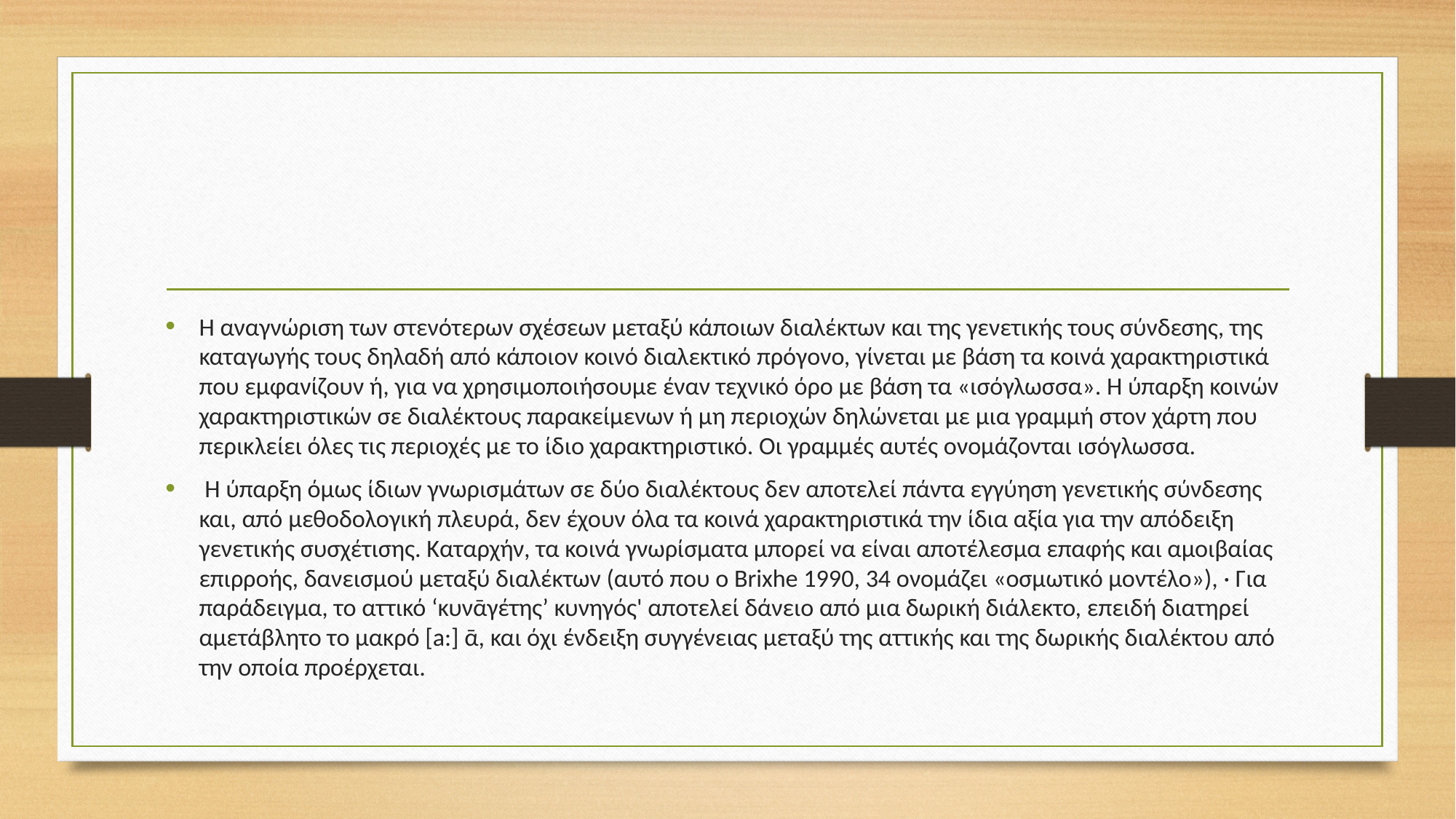

#
Η αναγνώριση των στενότερων σχέσεων μεταξύ κάποιων διαλέκτων και της γενετικής τους σύνδεσης, της καταγωγής τους δηλαδή από κάποιον κοινό διαλεκτικό πρόγονο, γίνεται με βάση τα κοινά χαρακτηριστικά που εμφανίζουν ή, για να χρησιμοποιήσουμε έναν τεχνικό όρο με βάση τα «ισόγλωσσα». Η ύπαρξη κοινών χαρακτηριστικών σε διαλέκτους παρακείμενων ή μη περιοχών δηλώνεται με μια γραμμή στον χάρτη που περικλείει όλες τις περιοχές με το ίδιο χαρακτηριστικό. Οι γραμμές αυτές ονομάζονται ισόγλωσσα.
 Η ύπαρξη όμως ίδιων γνωρισμάτων σε δύο διαλέκτους δεν αποτελεί πάντα εγγύηση γενετικής σύνδεσης και, από μεθοδολογική πλευρά, δεν έχουν όλα τα κοινά χαρακτηριστικά την ίδια αξία για την απόδειξη γενετικής συσχέτισης. Καταρχήν, τα κοινά γνωρίσματα μπορεί να είναι αποτέλεσμα επαφής και αμοιβαίας επιρροής, δανεισμού μεταξύ διαλέκτων (αυτό που ο Brixhe 1990, 34 ονομάζει «οσμωτικό μοντέλο»), · Για παράδειγμα, το αττικό ‘κυνᾱγέτης’ κυνηγός' αποτελεί δάνειο από μια δωρική διάλεκτο, επειδή διατηρεί αμετάβλητο το μακρό [a:] ᾱ, και όχι ένδειξη συγγένειας μεταξύ της αττικής και της δωρικής διαλέκτου από την οποία προέρχεται.